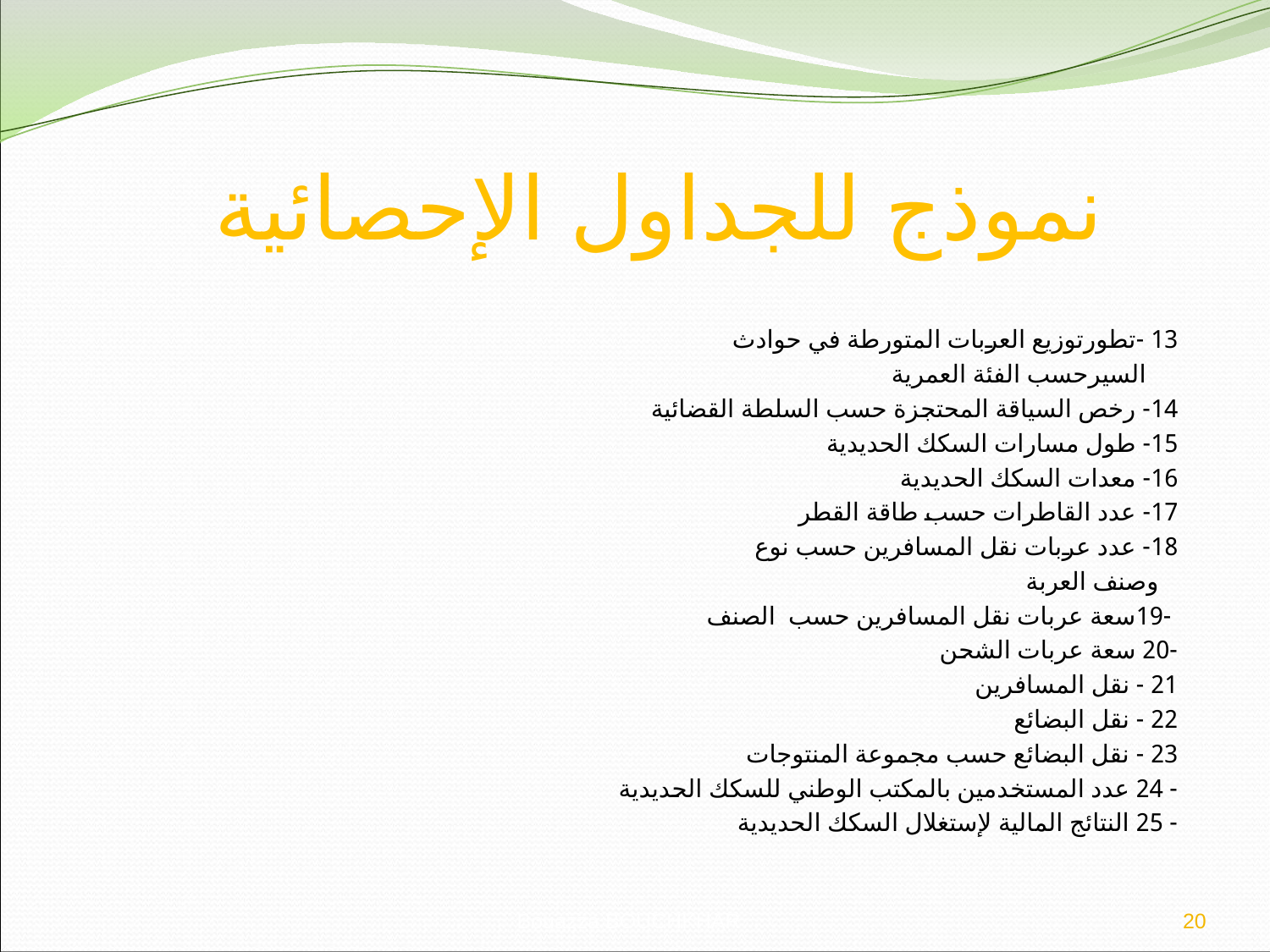

# نموذج للجداول الإحصائية
13 -تطورتوزيع العربات المتورطة في حوادث
     السيرحسب الفئة العمرية
14- رخص السياقة المحتجزة حسب السلطة القضائية
15- طول مسارات السكك الحديدية
16- معدات السكك الحديدية
17- عدد القاطرات حسب طاقة القطر
18- عدد عربات نقل المسافرين حسب نوع
   وصنف العربة
 -19سعة عربات نقل المسافرين حسب  الصنف
-20 سعة عربات الشحن
21 - نقل المسافرين
22 - نقل البضائع
23 - نقل البضائع حسب مجموعة المنتوجات
- 24 عدد المستخدمين بالمكتب الوطني للسكك الحديدية
- 25 النتائج المالية لإستغلال السكك الحديدية
Bouazza BOUCHKHAR
20